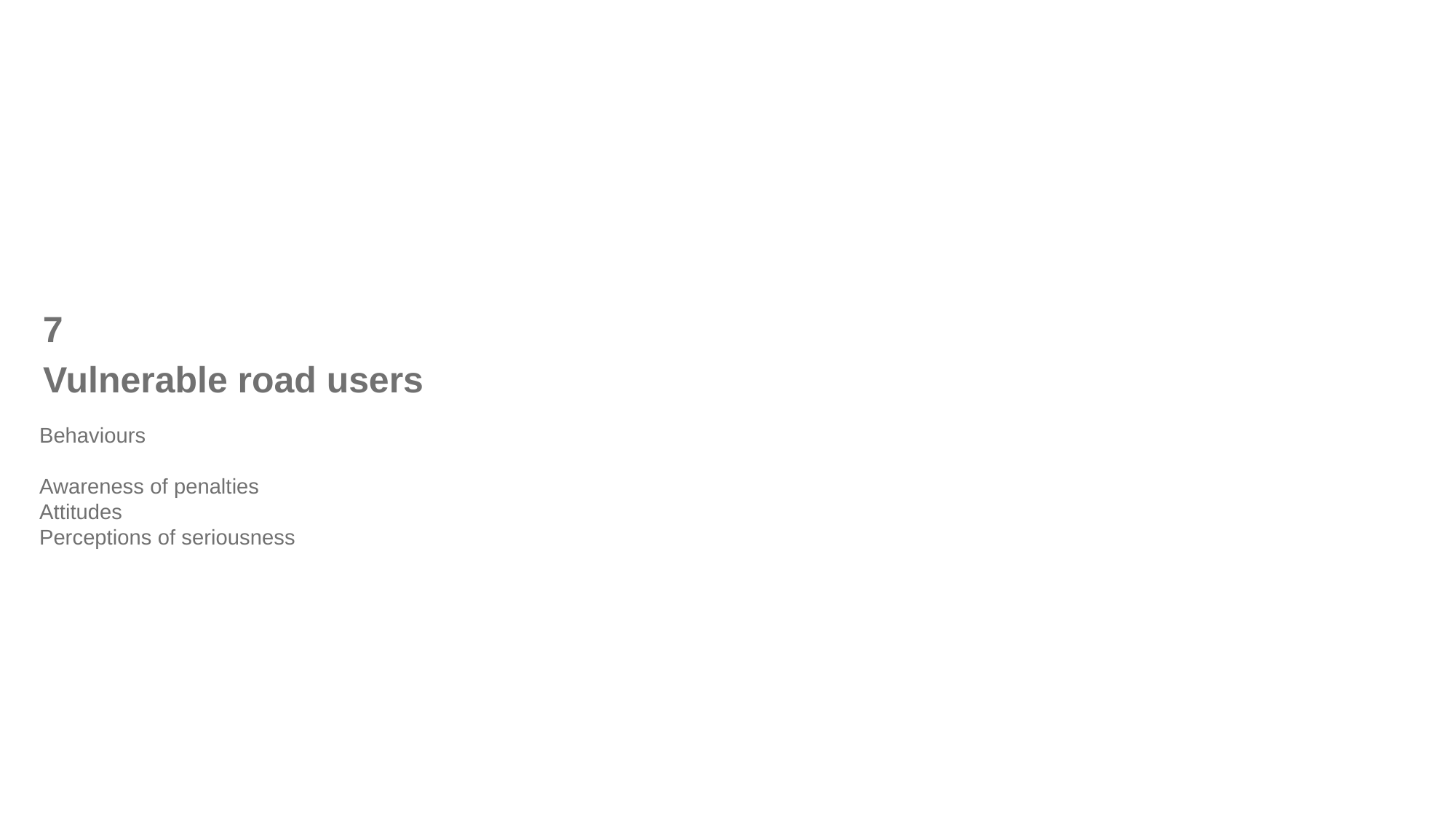

7
Vulnerable road users
Behaviours

Awareness of penalties
Attitudes
Perceptions of seriousness